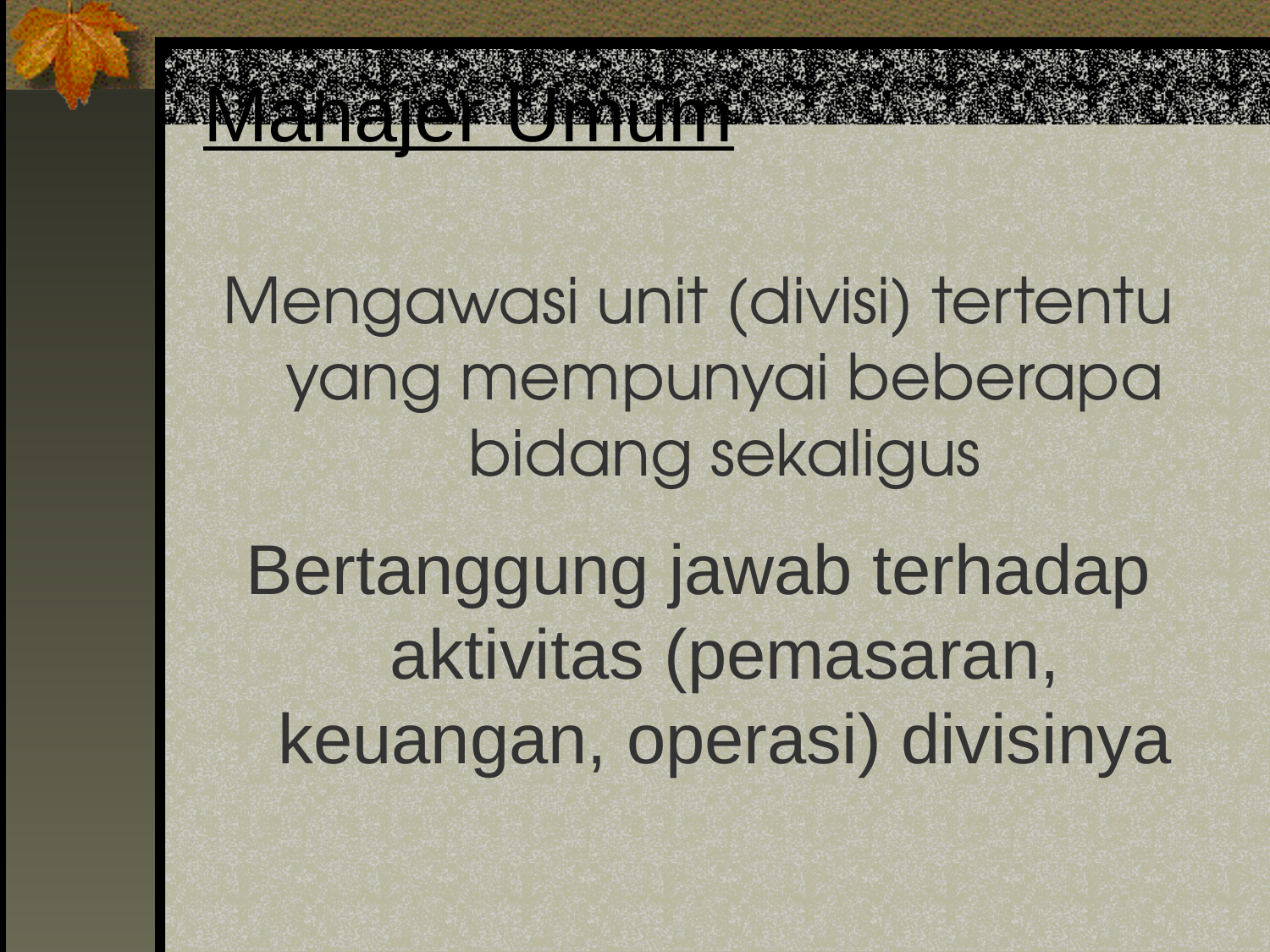

# Manajer Umum
Mengawasi unit (divisi) tertentu yang mempunyai beberapa bidang sekaligus
Bertanggung jawab terhadap aktivitas (pemasaran, keuangan, operasi) divisinya